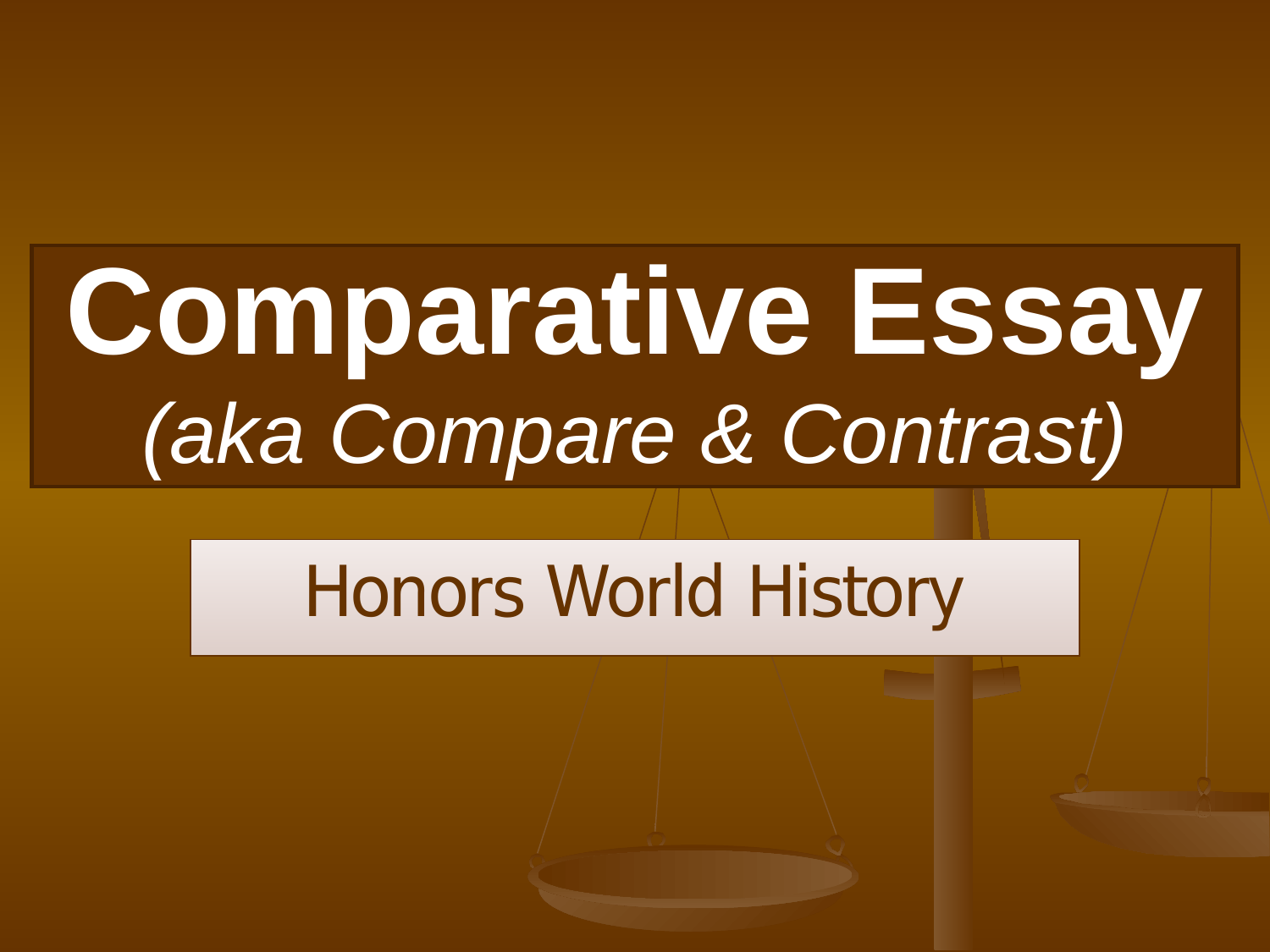

# Comparative Essay (aka Compare & Contrast)
Honors World History